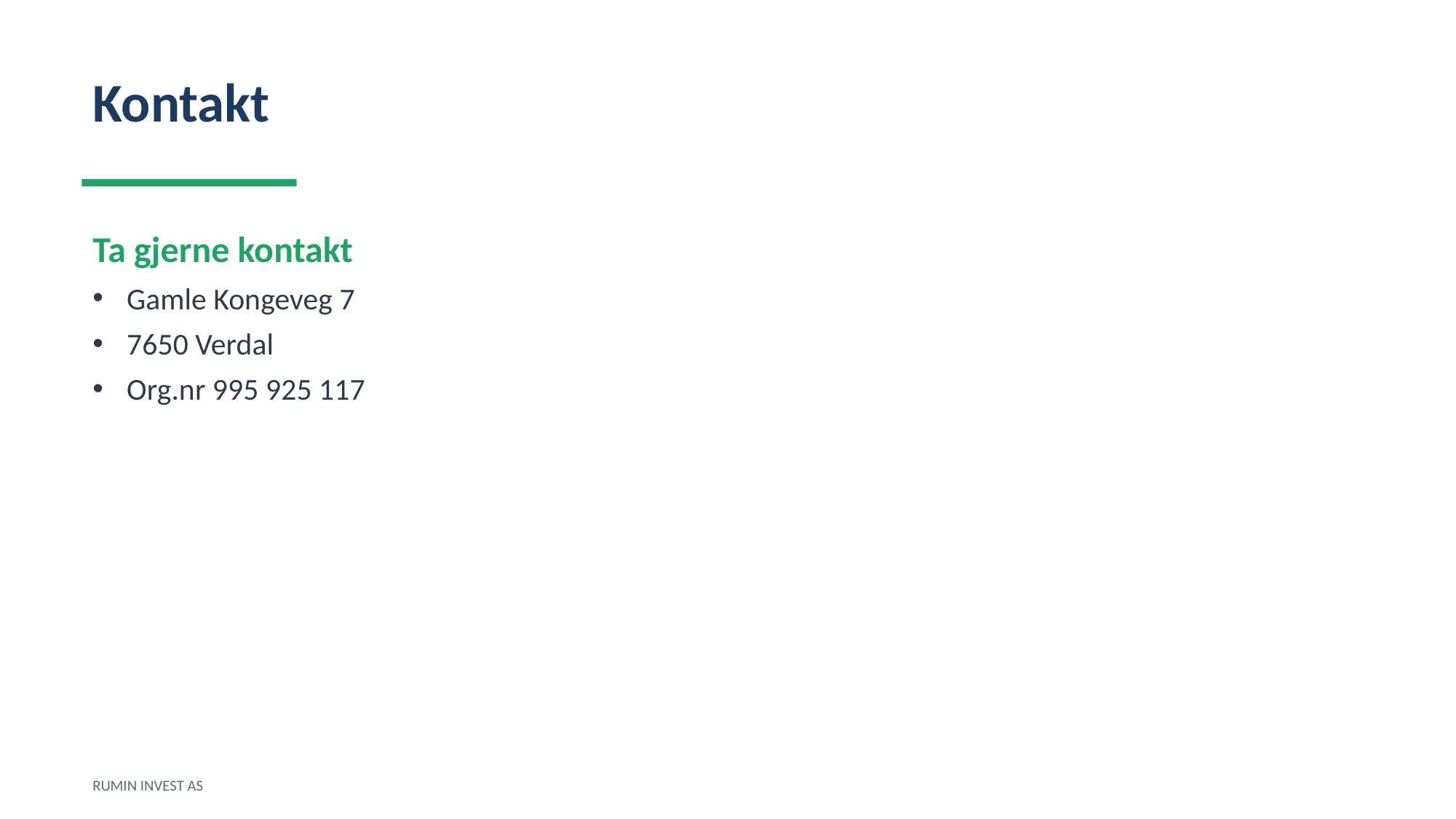

Kontakt

Ta gjerne kontakt
Gamle Kongeveg 7
7650 Verdal
Org.nr 995 925 117
RUMIN INVEST AS